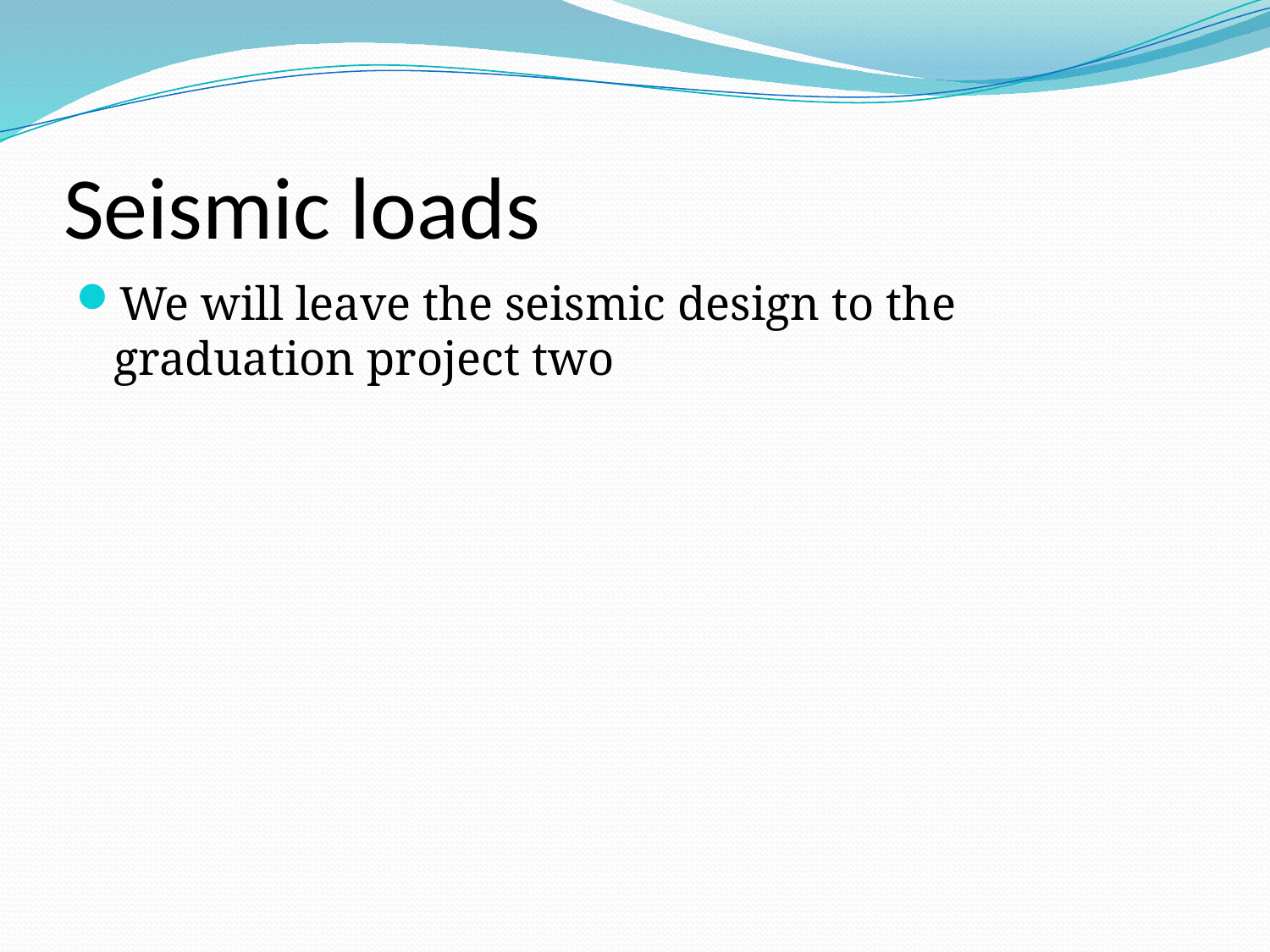

# Seismic loads
We will leave the seismic design to the graduation project two